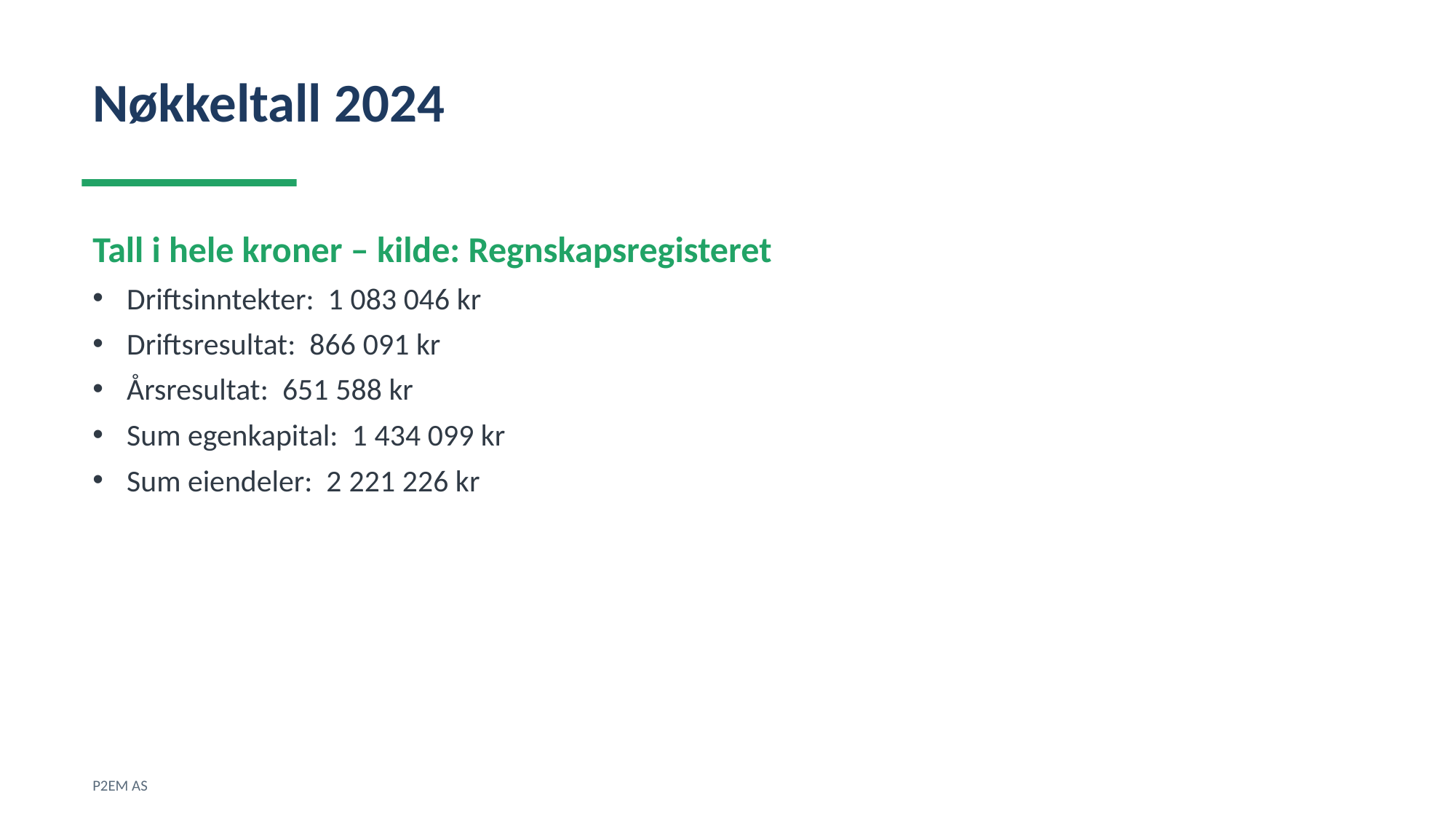

Nøkkeltall 2024

Tall i hele kroner – kilde: Regnskapsregisteret
Driftsinntekter:  1 083 046 kr
Driftsresultat:  866 091 kr
Årsresultat:  651 588 kr
Sum egenkapital:  1 434 099 kr
Sum eiendeler:  2 221 226 kr
P2EM AS